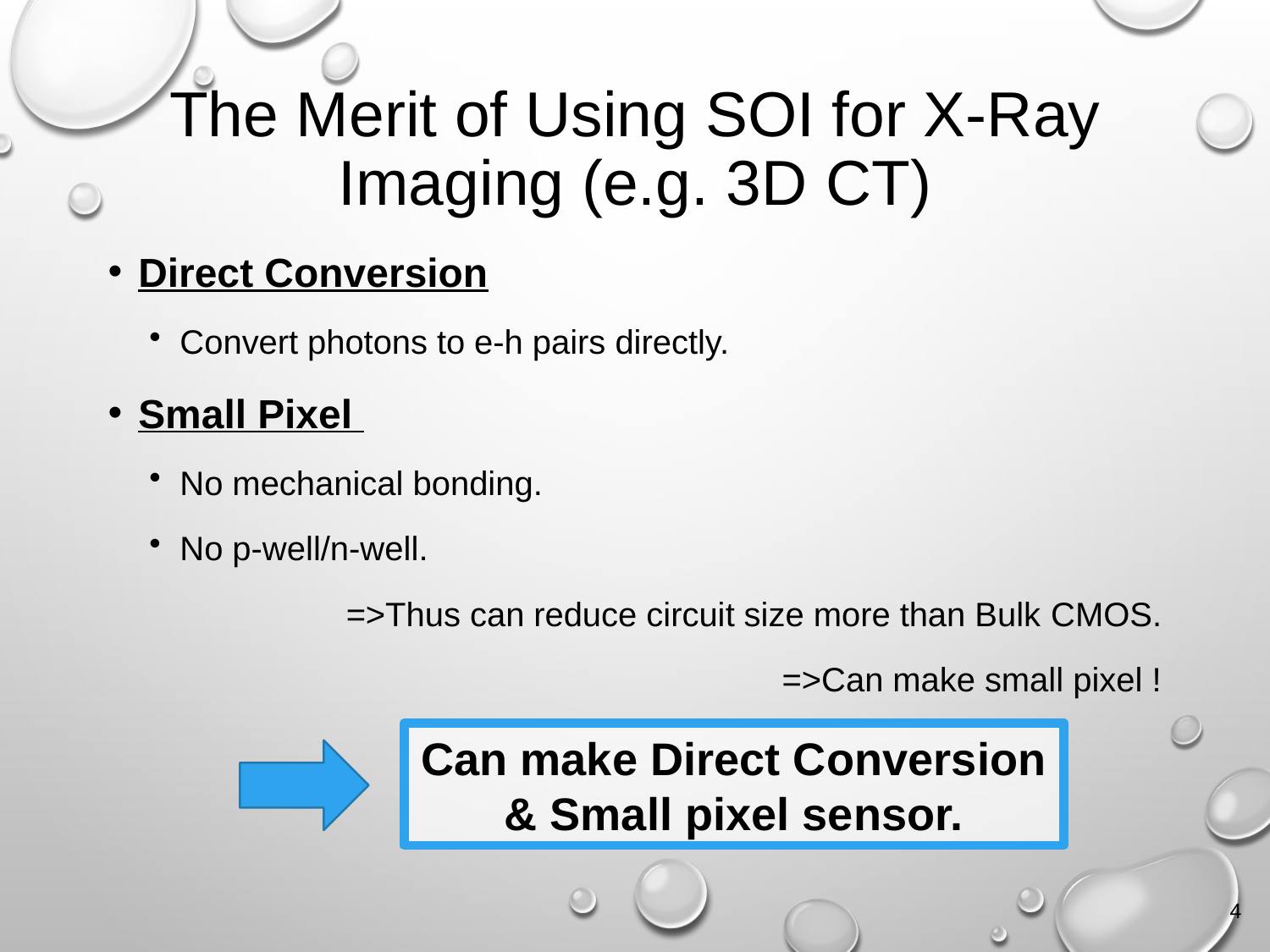

# The Merit of Using SOI for X-Ray Imaging (e.g. 3D CT)
Direct Conversion
Convert photons to e-h pairs directly.
Small Pixel
No mechanical bonding.
No p-well/n-well.
=>Thus can reduce circuit size more than Bulk CMOS.
=>Can make small pixel !

Can make Direct Conversion & Small pixel sensor.

4